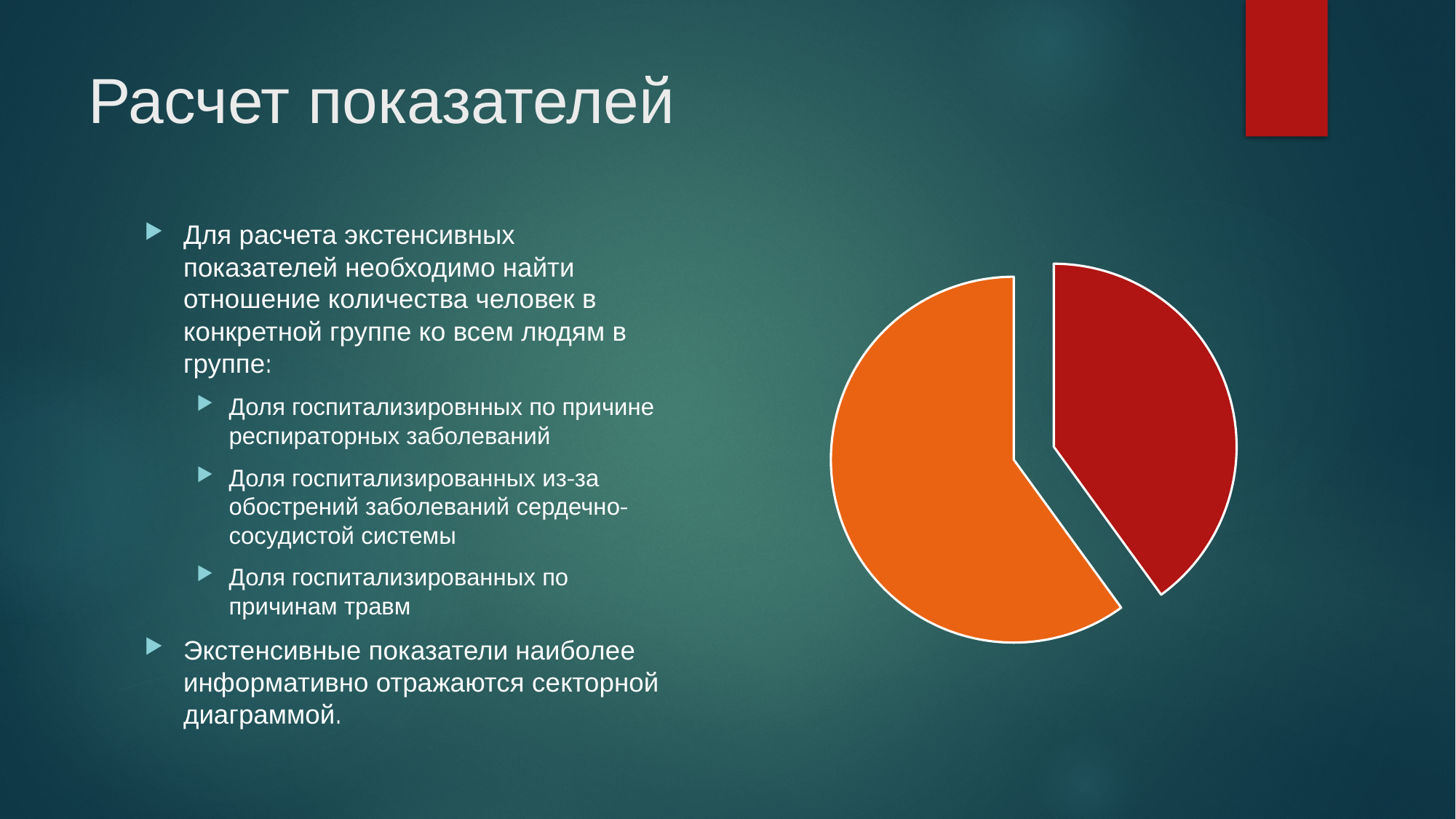

# Расчет показателей
Для расчета экстенсивных показателей необходимо найти отношение количества человек в конкретной группе ко всем людям в группе:
Доля госпитализировнных по причине респираторных заболеваний
Доля госпитализированных из-за обострений заболеваний сердечно-сосудистой системы
Доля госпитализированных по причинам травм
Экстенсивные показатели наиболее информативно отражаются секторной диаграммой.

### Chart

| Category | Продажи |
|---|---|
| Кв. 1 | 10.0 |
| Кв. 2 | 15.0 |